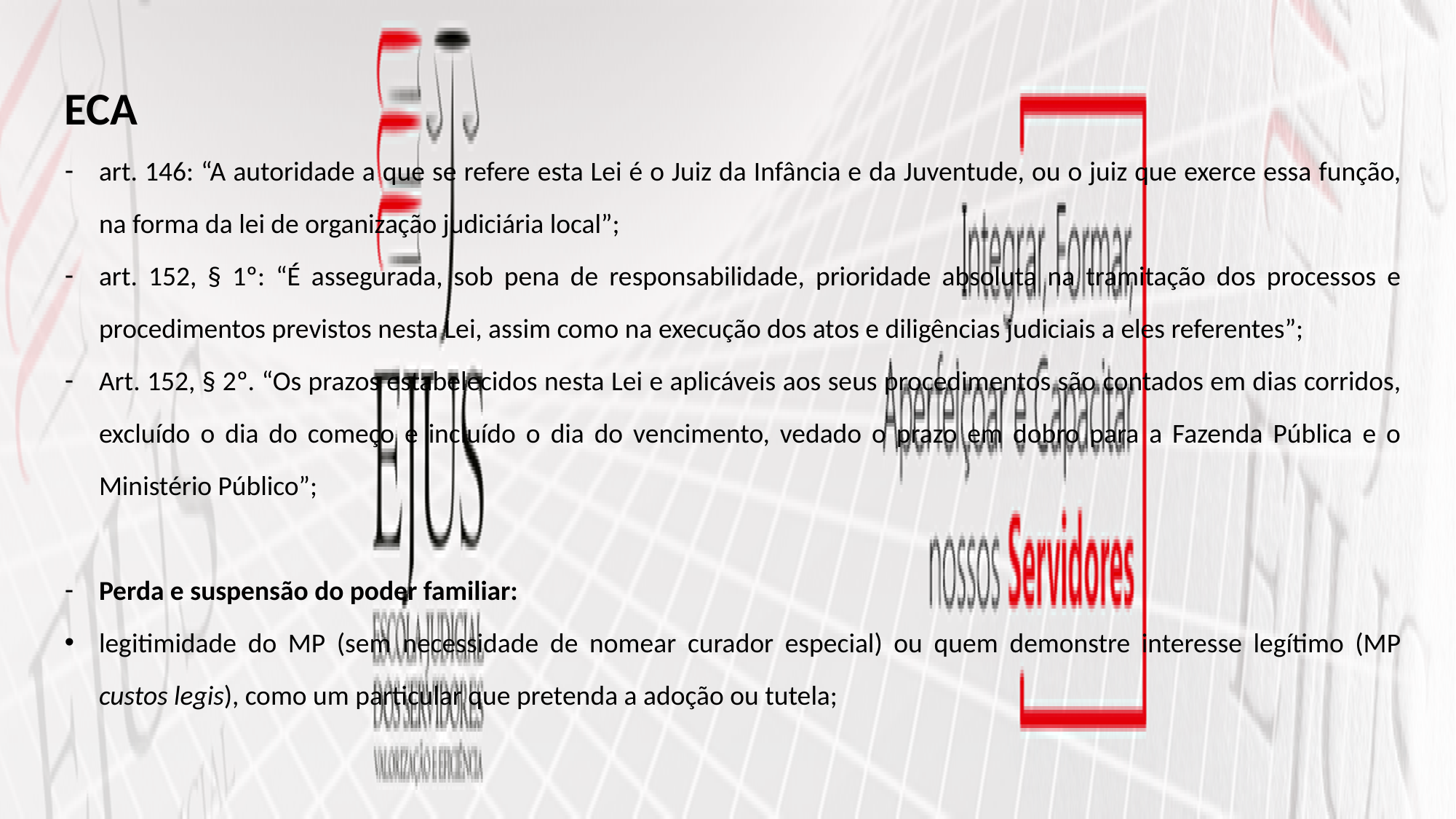

ECA
art. 146: “A autoridade a que se refere esta Lei é o Juiz da Infância e da Juventude, ou o juiz que exerce essa função, na forma da lei de organização judiciária local”;
art. 152, § 1º: “É assegurada, sob pena de responsabilidade, prioridade absoluta na tramitação dos processos e procedimentos previstos nesta Lei, assim como na execução dos atos e diligências judiciais a eles referentes”;
Art. 152, § 2º. “Os prazos estabelecidos nesta Lei e aplicáveis aos seus procedimentos são contados em dias corridos, excluído o dia do começo e incluído o dia do vencimento, vedado o prazo em dobro para a Fazenda Pública e o Ministério Público”;

Perda e suspensão do poder familiar:
legitimidade do MP (sem necessidade de nomear curador especial) ou quem demonstre interesse legítimo (MP custos legis), como um particular que pretenda a adoção ou tutela;